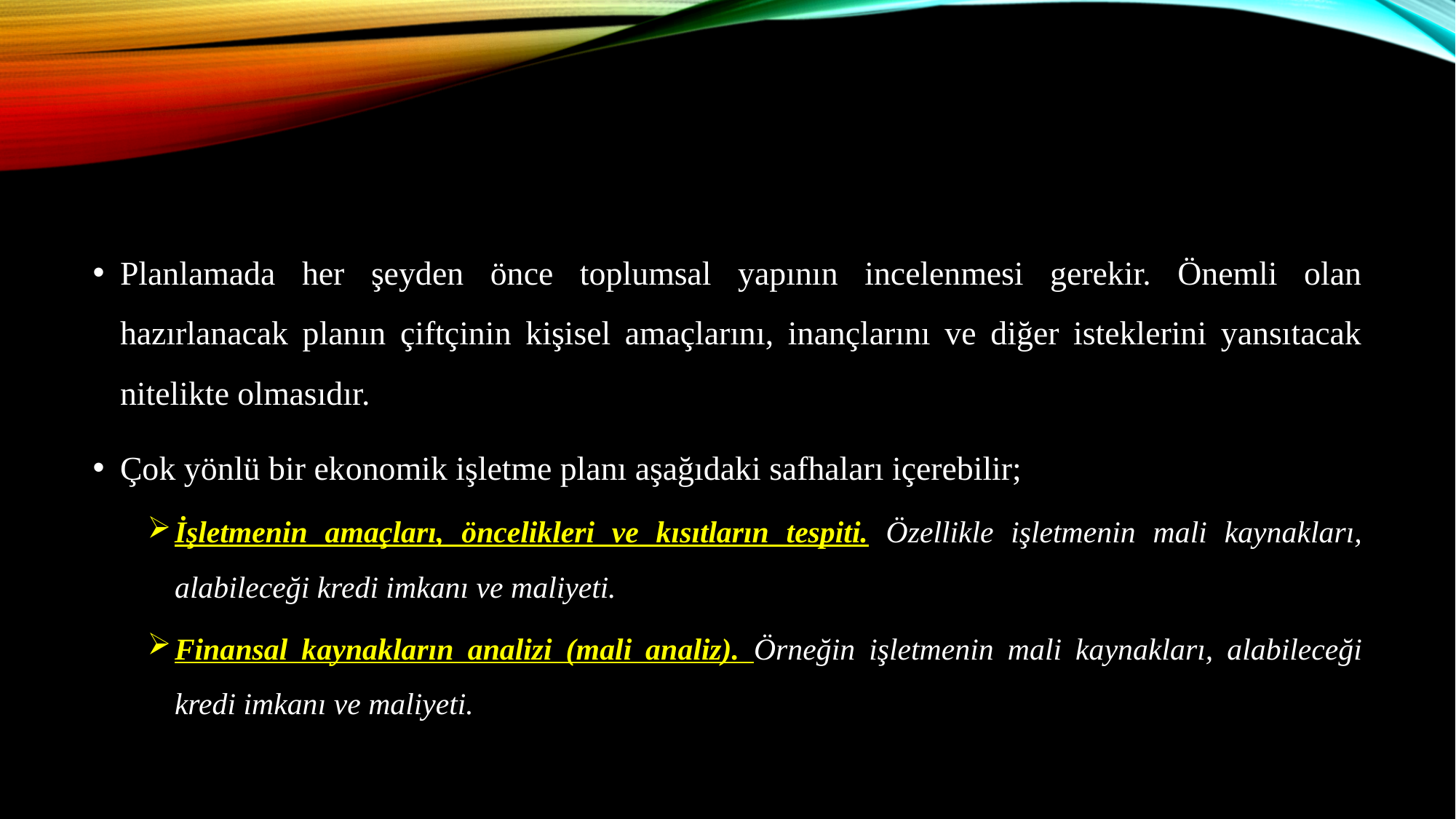

Planlamada her şeyden önce toplumsal yapının incelenmesi gerekir. Önemli olan hazırlanacak planın çiftçinin kişisel amaçlarını, inançlarını ve diğer isteklerini yansıtacak nitelikte olmasıdır.
Çok yönlü bir ekonomik işletme planı aşağıdaki safhaları içerebilir;
İşletmenin amaçları, öncelikleri ve kısıtların tespiti. Özellikle işletmenin mali kaynakları, alabileceği kredi imkanı ve maliyeti.
Finansal kaynakların analizi (mali analiz). Örneğin işletmenin mali kaynakları, alabileceği kredi imkanı ve maliyeti.